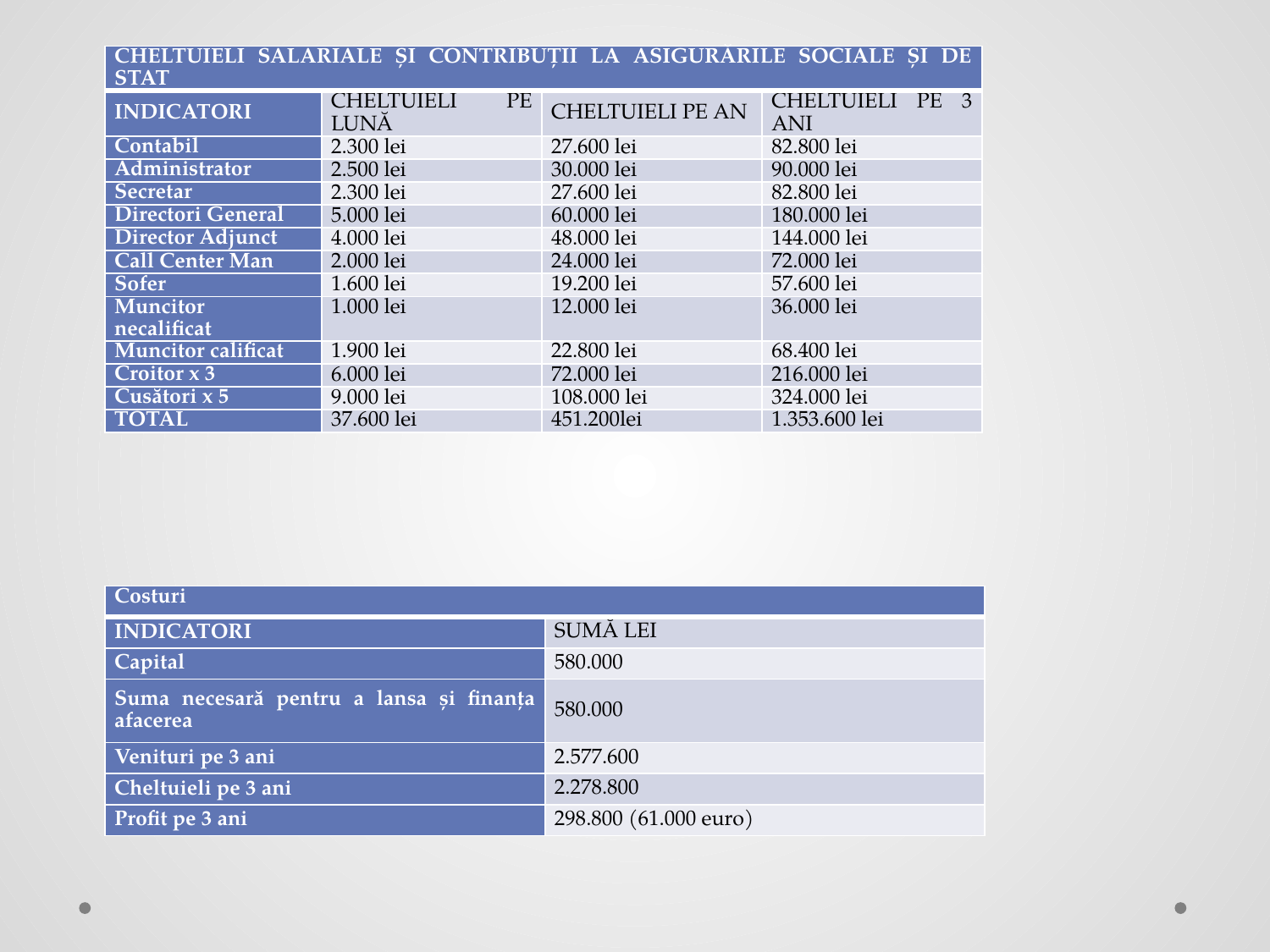

| CHELTUIELI SALARIALE ȘI CONTRIBUȚII LA ASIGURĂRILE SOCIALE ȘI DE STAT |  |  |  |
| --- | --- | --- | --- |
| INDICATORI | CHELTUIELI PE LUNĂ | CHELTUIELI PE AN | CHELTUIELI PE 3 ANI |
| Contabil | 2.300 lei | 27.600 lei | 82.800 lei |
| Administrator | 2.500 lei | 30.000 lei | 90.000 lei |
| Secretar | 2.300 lei | 27.600 lei | 82.800 lei |
| Directori General | 5.000 lei | 60.000 lei | 180.000 lei |
| Director Adjunct | 4.000 lei | 48.000 lei | 144.000 lei |
| Call Center Man | 2.000 lei | 24.000 lei | 72.000 lei |
| Sofer | 1.600 lei | 19.200 lei | 57.600 lei |
| Muncitor necalificat | 1.000 lei | 12.000 lei | 36.000 lei |
| Muncitor calificat | 1.900 lei | 22.800 lei | 68.400 lei |
| Croitor x 3 | 6.000 lei | 72.000 lei | 216.000 lei |
| Cusători x 5 | 9.000 lei | 108.000 lei | 324.000 lei |
| TOTAL | 37.600 lei | 451.200lei | 1.353.600 lei |
| Costuri |  |
| --- | --- |
| INDICATORI | SUMĂ LEI |
| Capital | 580.000 |
| Suma necesară pentru a lansa și finanța afacerea | 580.000 |
| Venituri pe 3 ani | 2.577.600 |
| Cheltuieli pe 3 ani | 2.278.800 |
| Profit pe 3 ani | 298.800 (61.000 euro) |